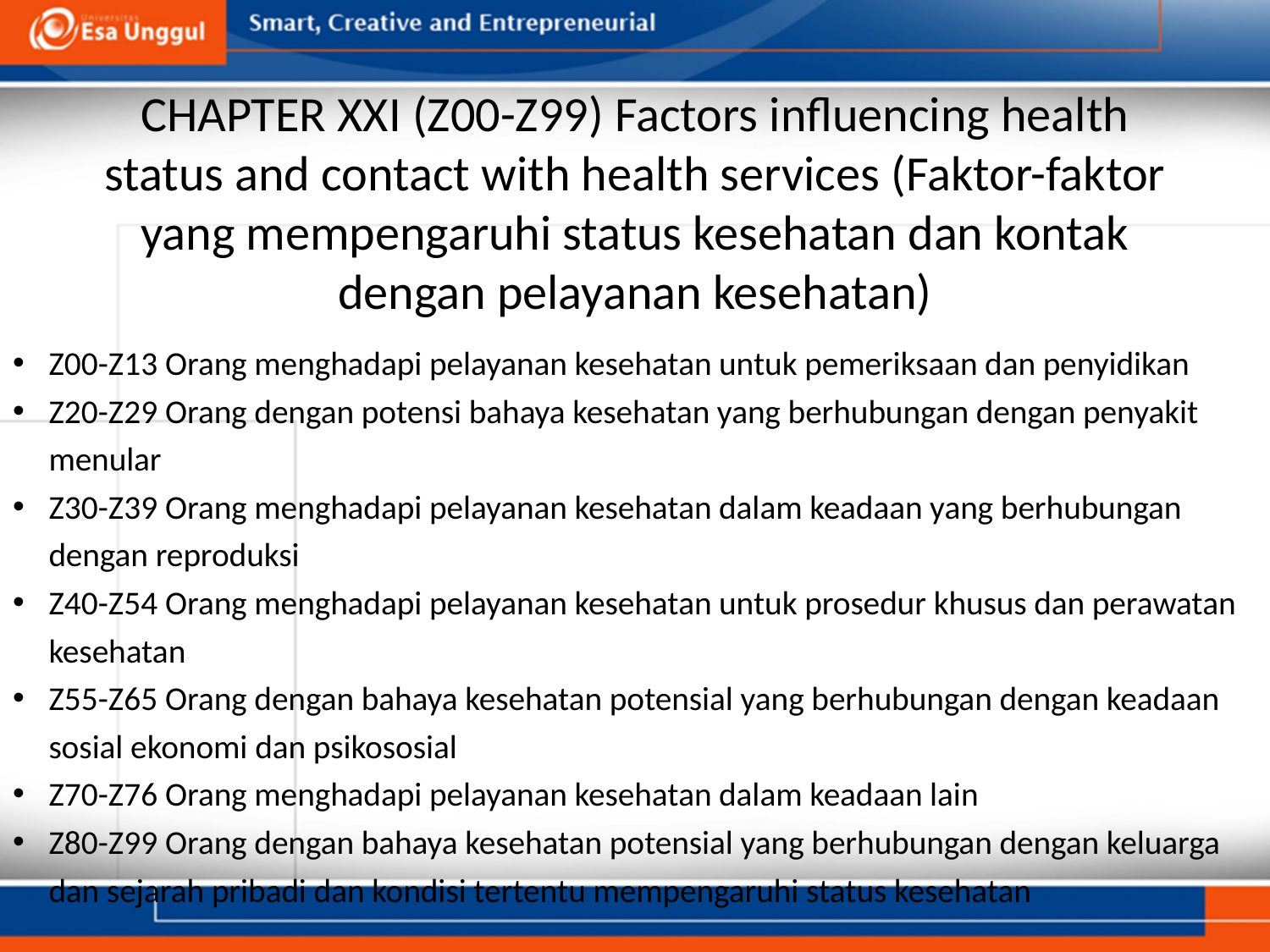

# CHAPTER XXI (Z00-Z99) Factors influencing health status and contact with health services (Faktor-faktor yang mempengaruhi status kesehatan dan kontak dengan pelayanan kesehatan)
Z00-Z13 Orang menghadapi pelayanan kesehatan untuk pemeriksaan dan penyidikan
Z20-Z29 Orang dengan potensi bahaya kesehatan yang berhubungan dengan penyakit menular
Z30-Z39 Orang menghadapi pelayanan kesehatan dalam keadaan yang berhubungan dengan reproduksi
Z40-Z54 Orang menghadapi pelayanan kesehatan untuk prosedur khusus dan perawatan kesehatan
Z55-Z65 Orang dengan bahaya kesehatan potensial yang berhubungan dengan keadaan sosial ekonomi dan psikososial
Z70-Z76 Orang menghadapi pelayanan kesehatan dalam keadaan lain
Z80-Z99 Orang dengan bahaya kesehatan potensial yang berhubungan dengan keluarga dan sejarah pribadi dan kondisi tertentu mempengaruhi status kesehatan